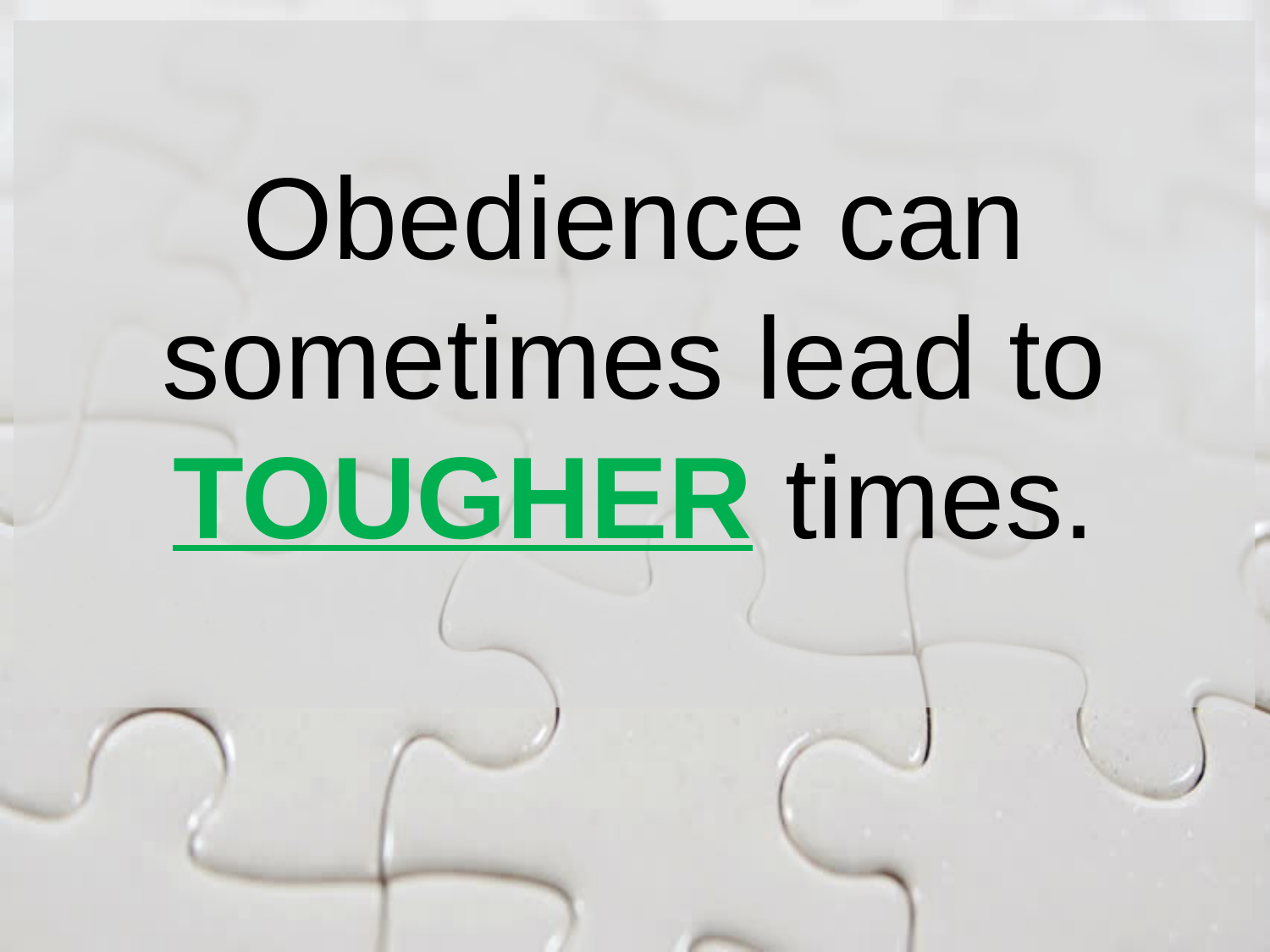

Obedience can sometimes lead to TOUGHER times.